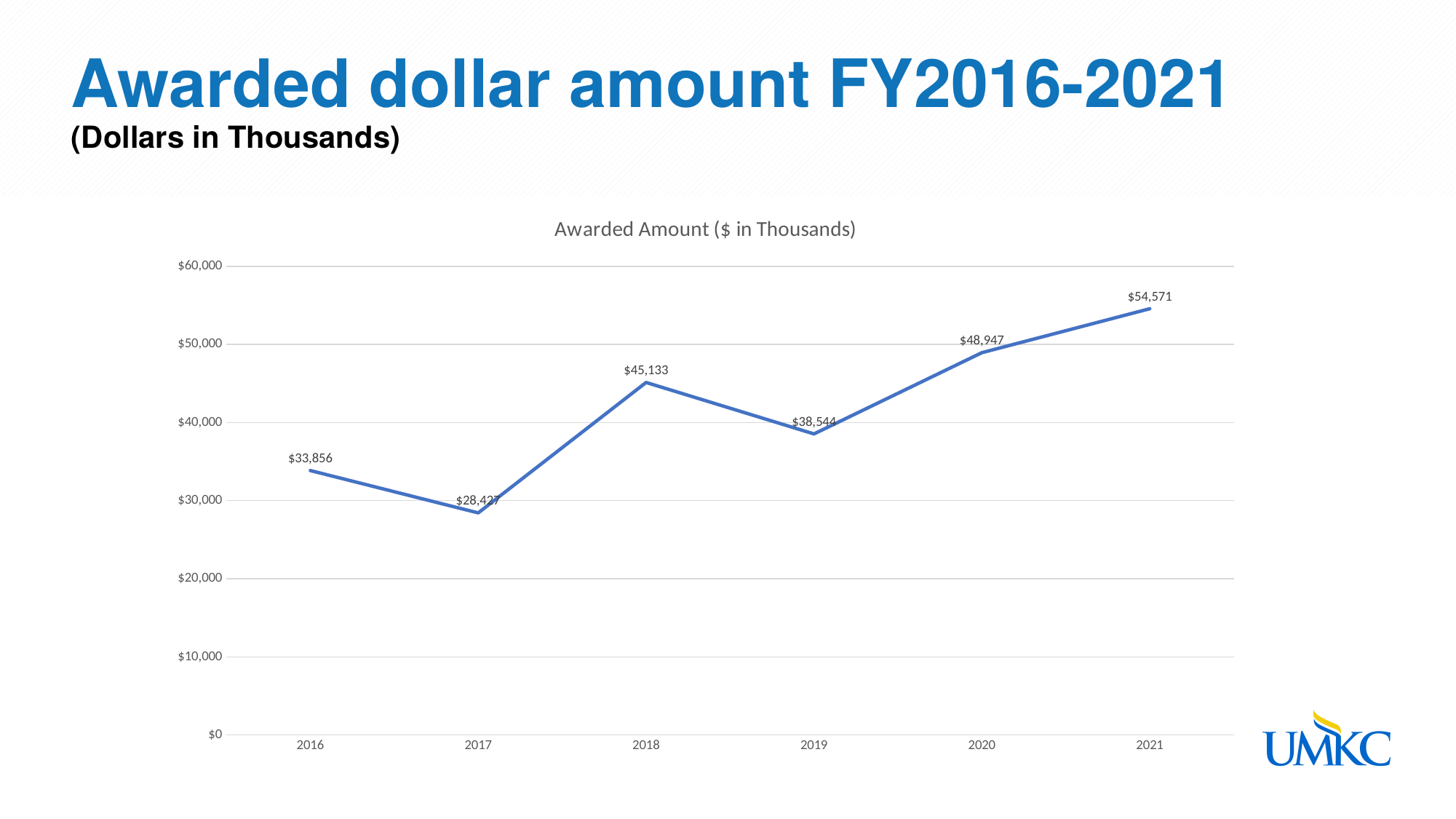

# Awarded dollar amount FY2016-2021 (Dollars in Thousands)

### Chart:

| Category | Awarded Amount ($ in Thousands) |
|---|---|
| 2016 | 33856.0 |
| 2017 | 28427.0 |
| 2018 | 45133.0 |
| 2019 | 38544.0 |
| 2020 | 48947.0 |
| 2021 | 54571.0 |